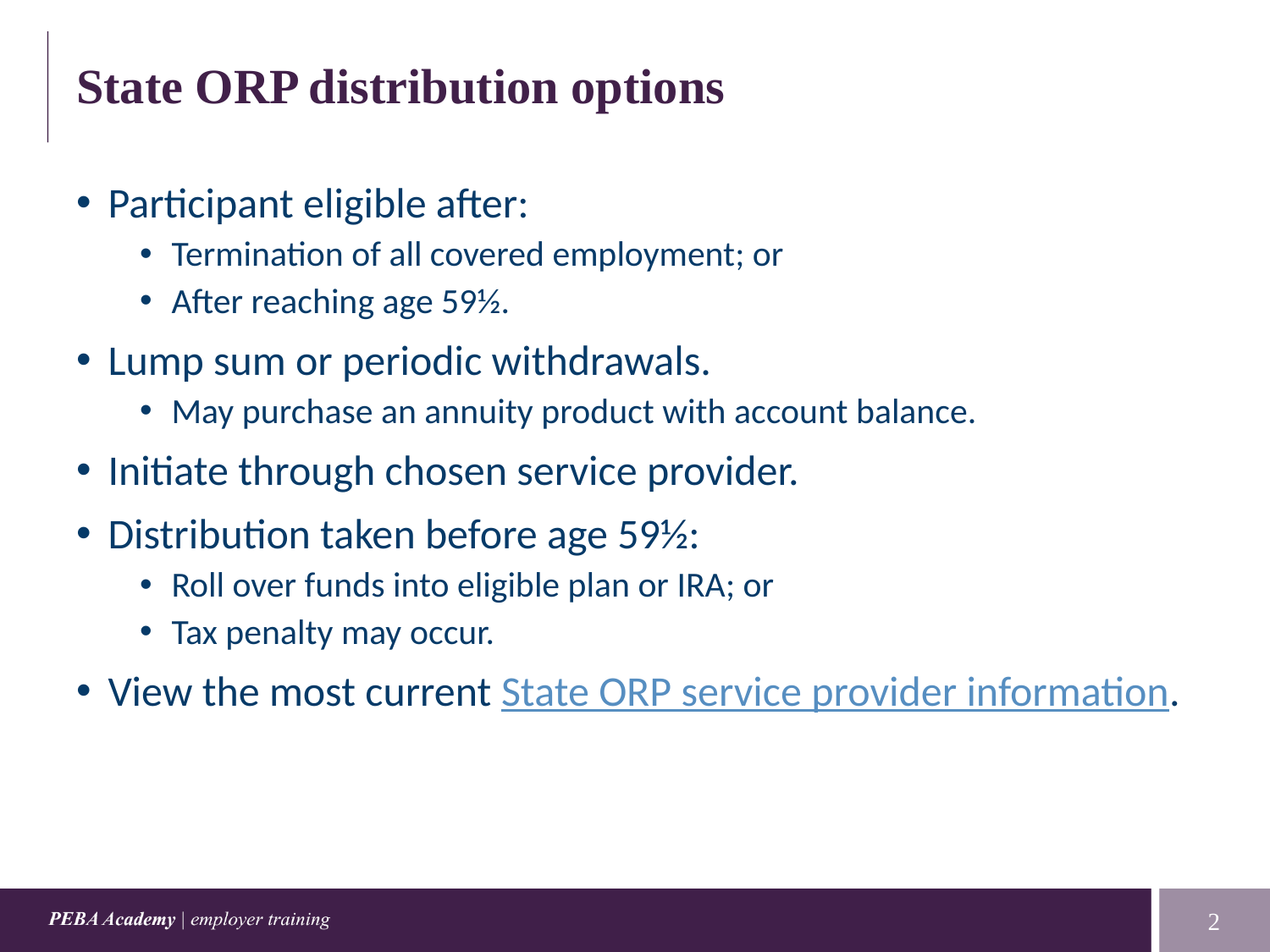

# State ORP distribution options
Participant eligible after:
Termination of all covered employment; or
After reaching age 59½.
Lump sum or periodic withdrawals.
May purchase an annuity product with account balance.
Initiate through chosen service provider.
Distribution taken before age 59½:
Roll over funds into eligible plan or IRA; or
Tax penalty may occur.
View the most current State ORP service provider information.
2